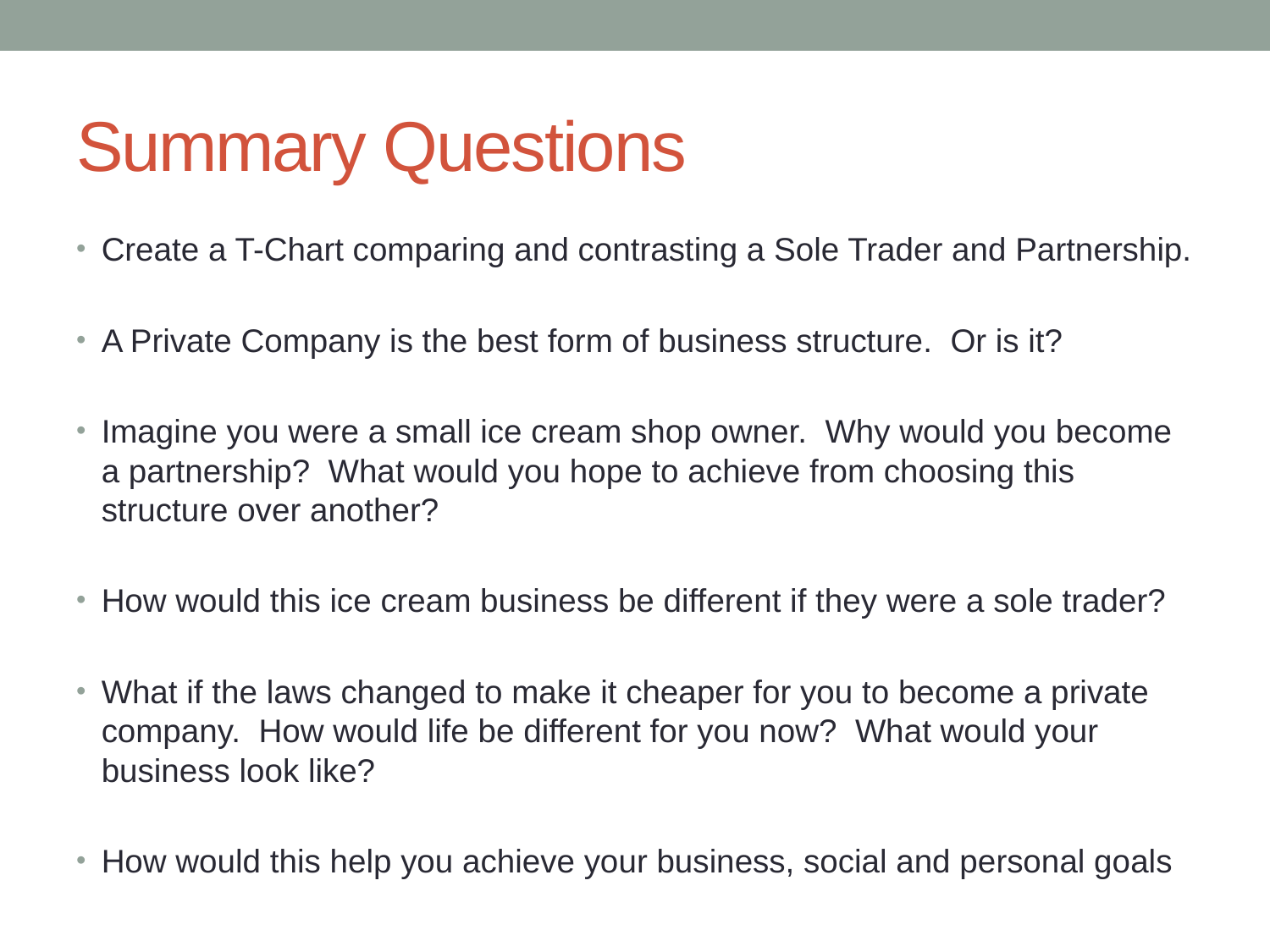

# Summary Questions
Create a T-Chart comparing and contrasting a Sole Trader and Partnership.

A Private Company is the best form of business structure.  Or is it?

Imagine you were a small ice cream shop owner.  Why would you become a partnership?  What would you hope to achieve from choosing this structure over another?

How would this ice cream business be different if they were a sole trader?

What if the laws changed to make it cheaper for you to become a private company.  How would life be different for you now?  What would your business look like?

How would this help you achieve your business, social and personal goals